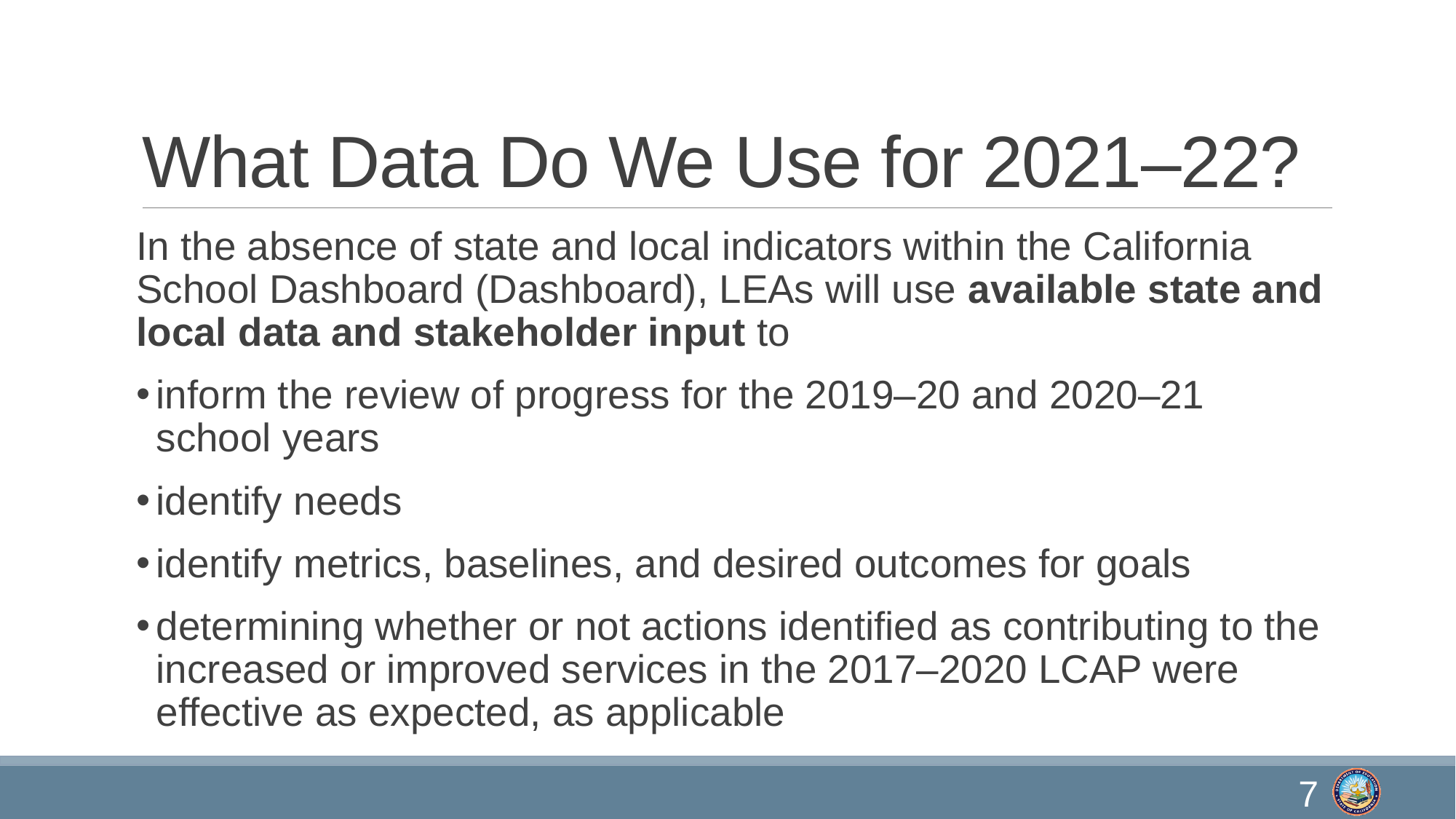

# What Data Do We Use for 2021–22?
In the absence of state and local indicators within the California School Dashboard (Dashboard), LEAs will use available state and local data and stakeholder input to
inform the review of progress for the 2019–20 and 2020–21 school years
identify needs
identify metrics, baselines, and desired outcomes for goals
determining whether or not actions identified as contributing to the increased or improved services in the 2017–2020 LCAP were effective as expected, as applicable

7